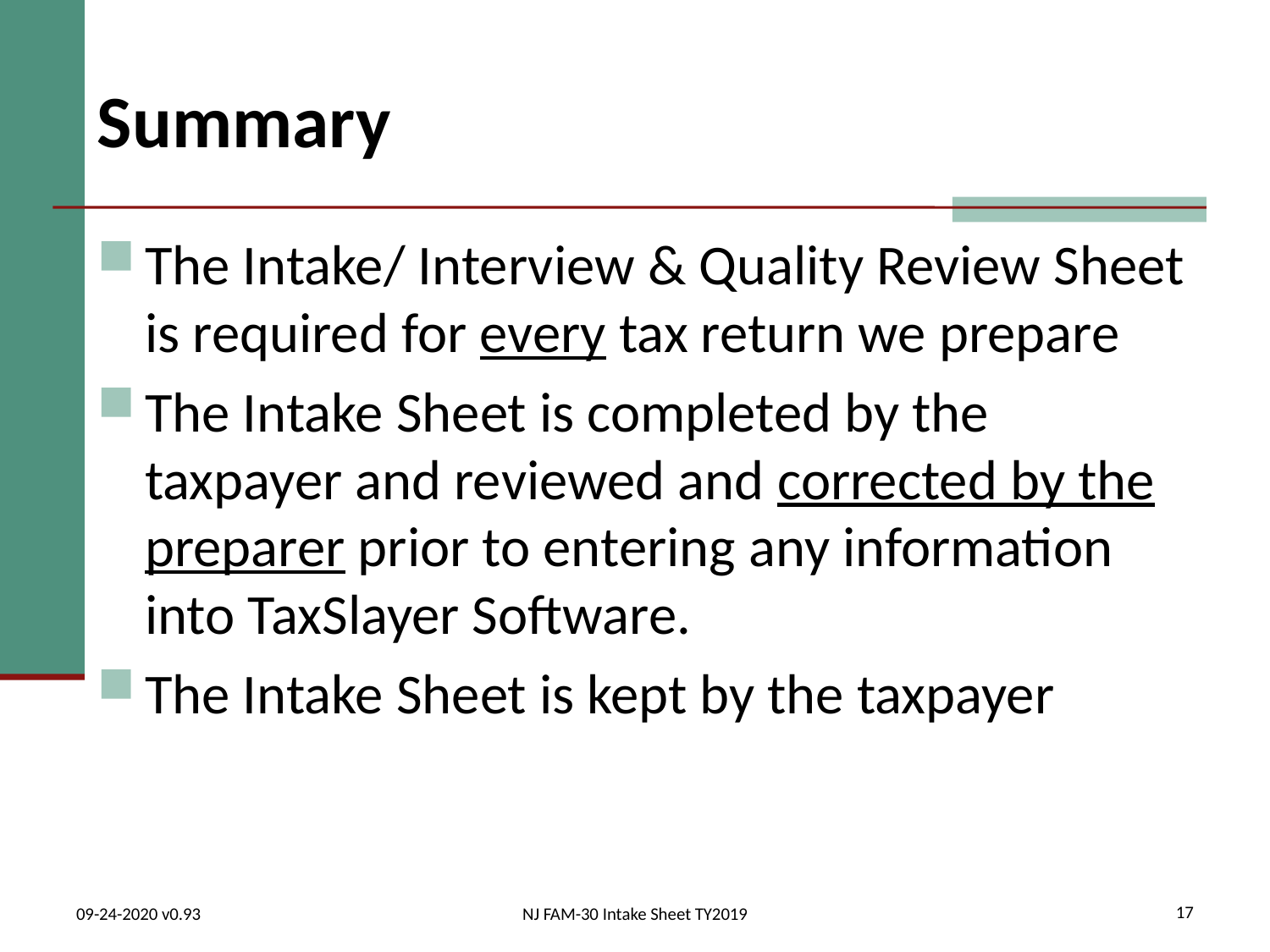

# Summary
The Intake/ Interview & Quality Review Sheet is required for every tax return we prepare
The Intake Sheet is completed by the taxpayer and reviewed and corrected by the preparer prior to entering any information into TaxSlayer Software.
The Intake Sheet is kept by the taxpayer
17
09-24-2020 v0.93
NJ FAM-30 Intake Sheet TY2019